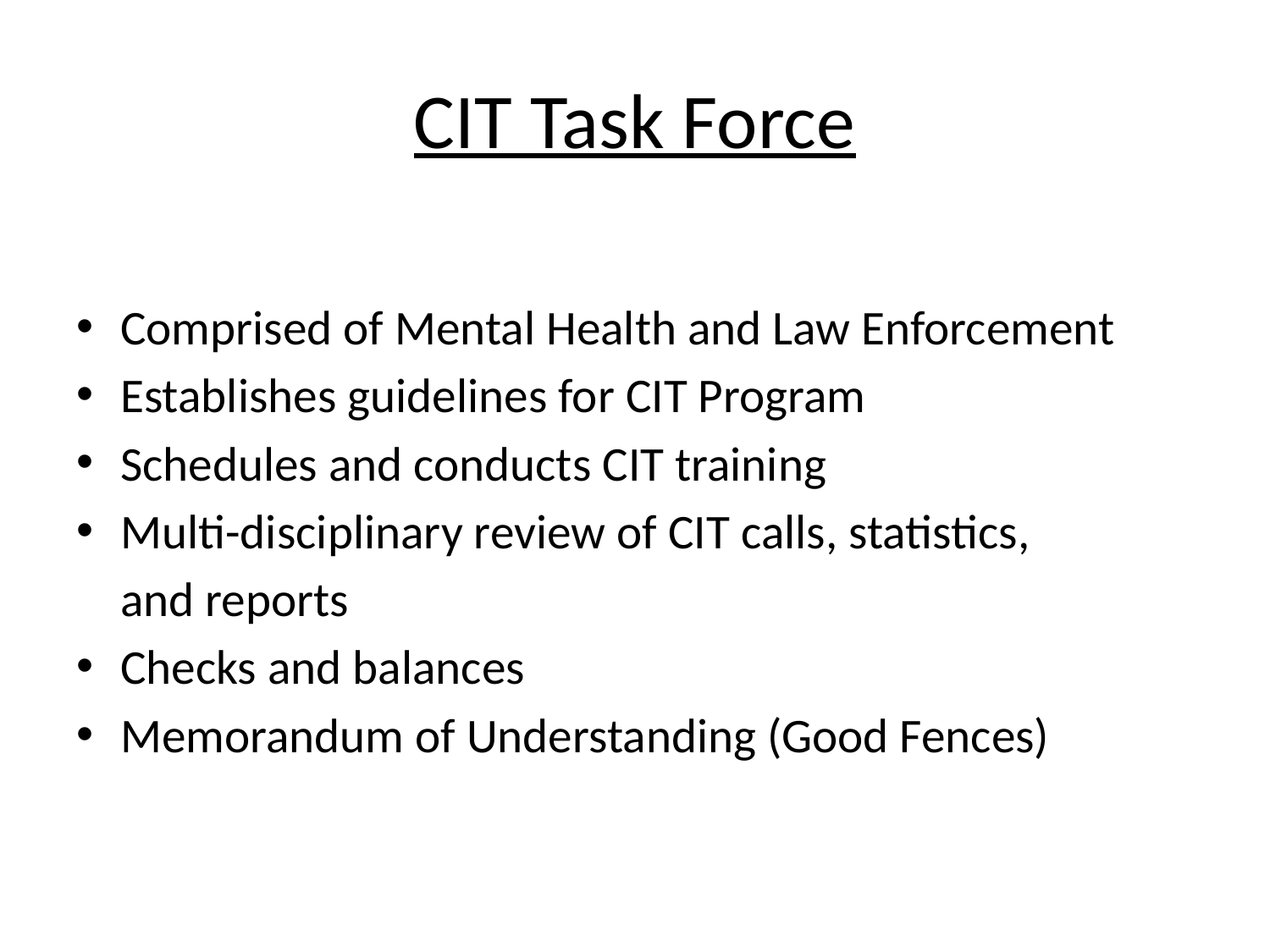

# CIT Task Force

Comprised of Mental Health and Law Enforcement
Establishes guidelines for CIT Program
Schedules and conducts CIT training
Multi-disciplinary review of CIT calls, statistics,
    and reports
Checks and balances
Memorandum of Understanding (Good Fences)